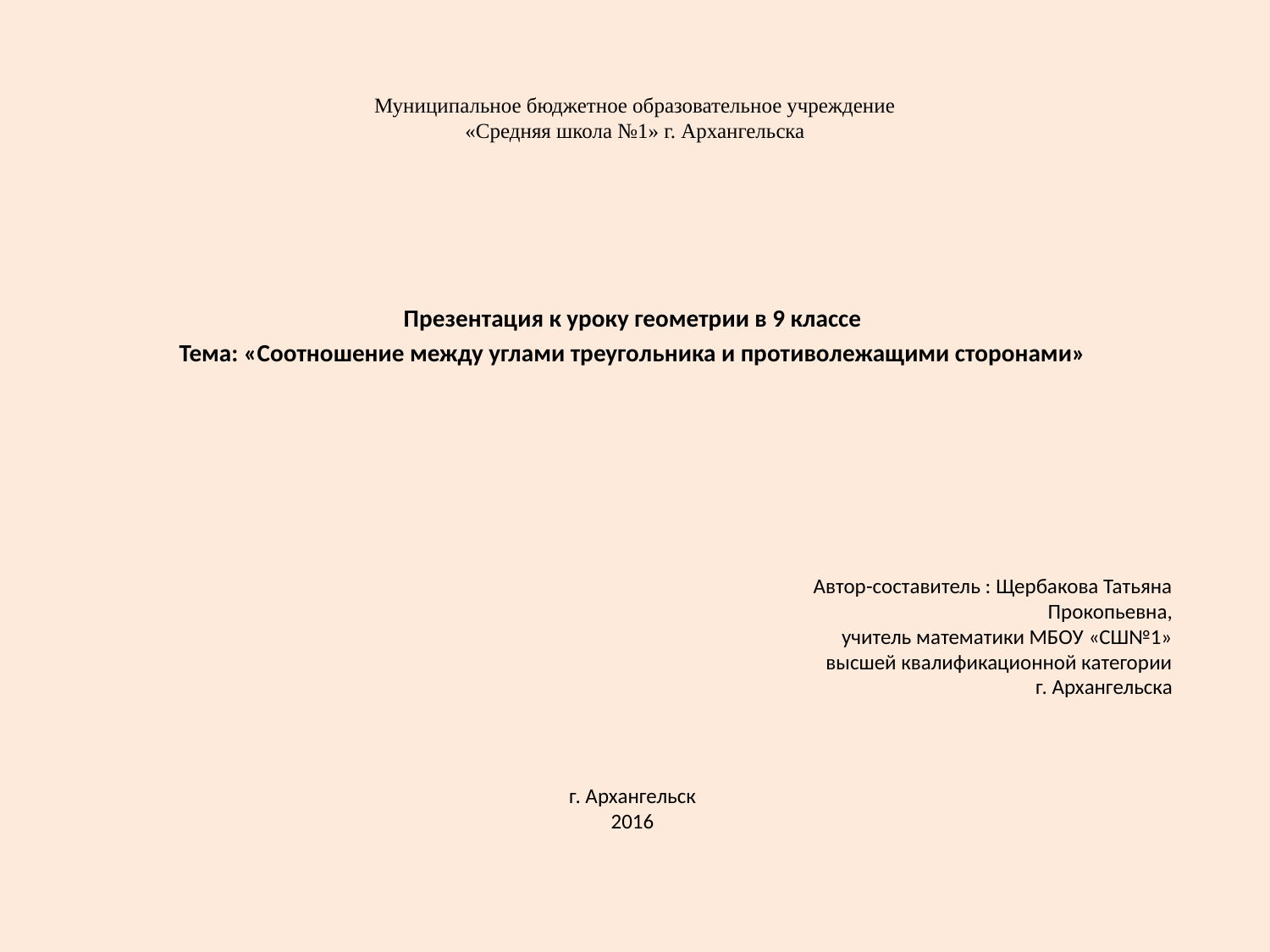

# Муниципальное бюджетное образовательное учреждение «Средняя школа №1» г. Архангельска
Презентация к уроку геометрии в 9 классе
Тема: «Соотношение между углами треугольника и противолежащими сторонами»
Автор-составитель : Щербакова Татьяна Прокопьевна,
учитель математики МБОУ «СШ№1»
 высшей квалификационной категории
г. Архангельска
г. Архангельск
2016